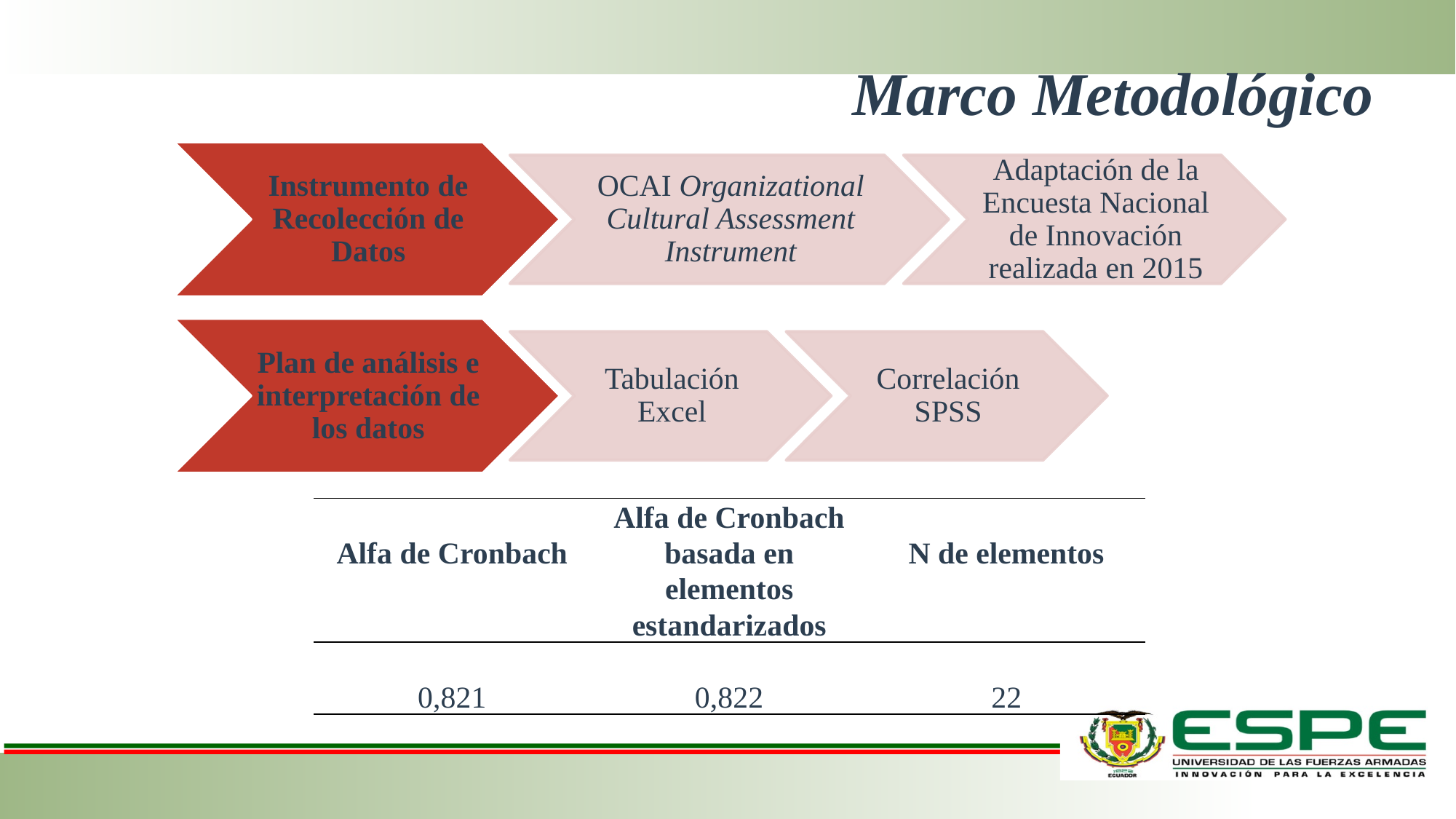

# Marco Metodológico
Instrumento de Recolección de Datos
OCAI Organizational Cultural Assessment Instrument
Adaptación de la Encuesta Nacional de Innovación realizada en 2015
Plan de análisis e interpretación de los datos
Tabulación Excel
Correlación SPSS
| Alfa de Cronbach | Alfa de Cronbach basada en elementos estandarizados | N de elementos |
| --- | --- | --- |
| 0,821 | 0,822 | 22 |